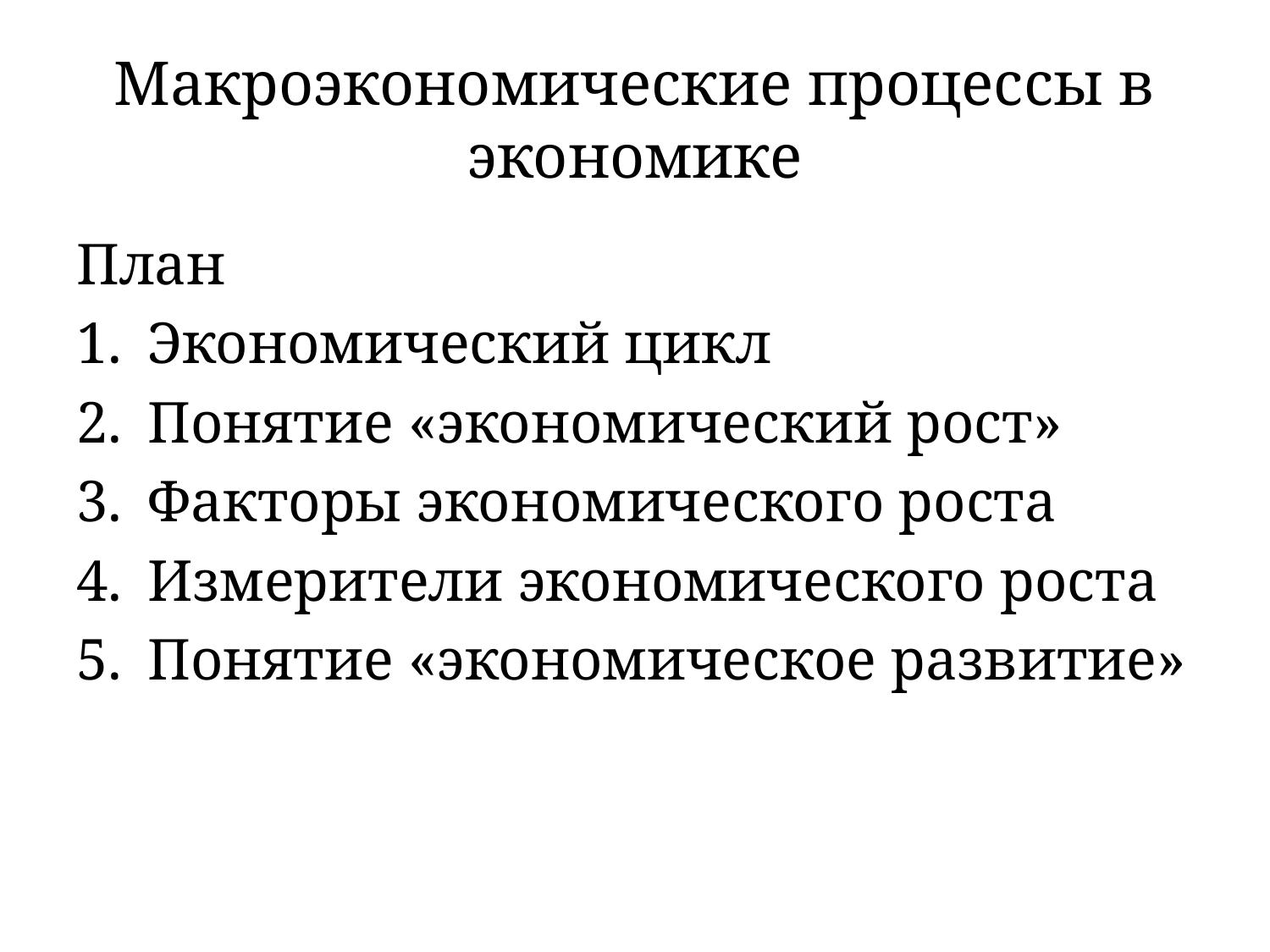

# Макроэкономические процессы в экономике
План
Экономический цикл
Понятие «экономический рост»
Факторы экономического роста
Измерители экономического роста
Понятие «экономическое развитие»